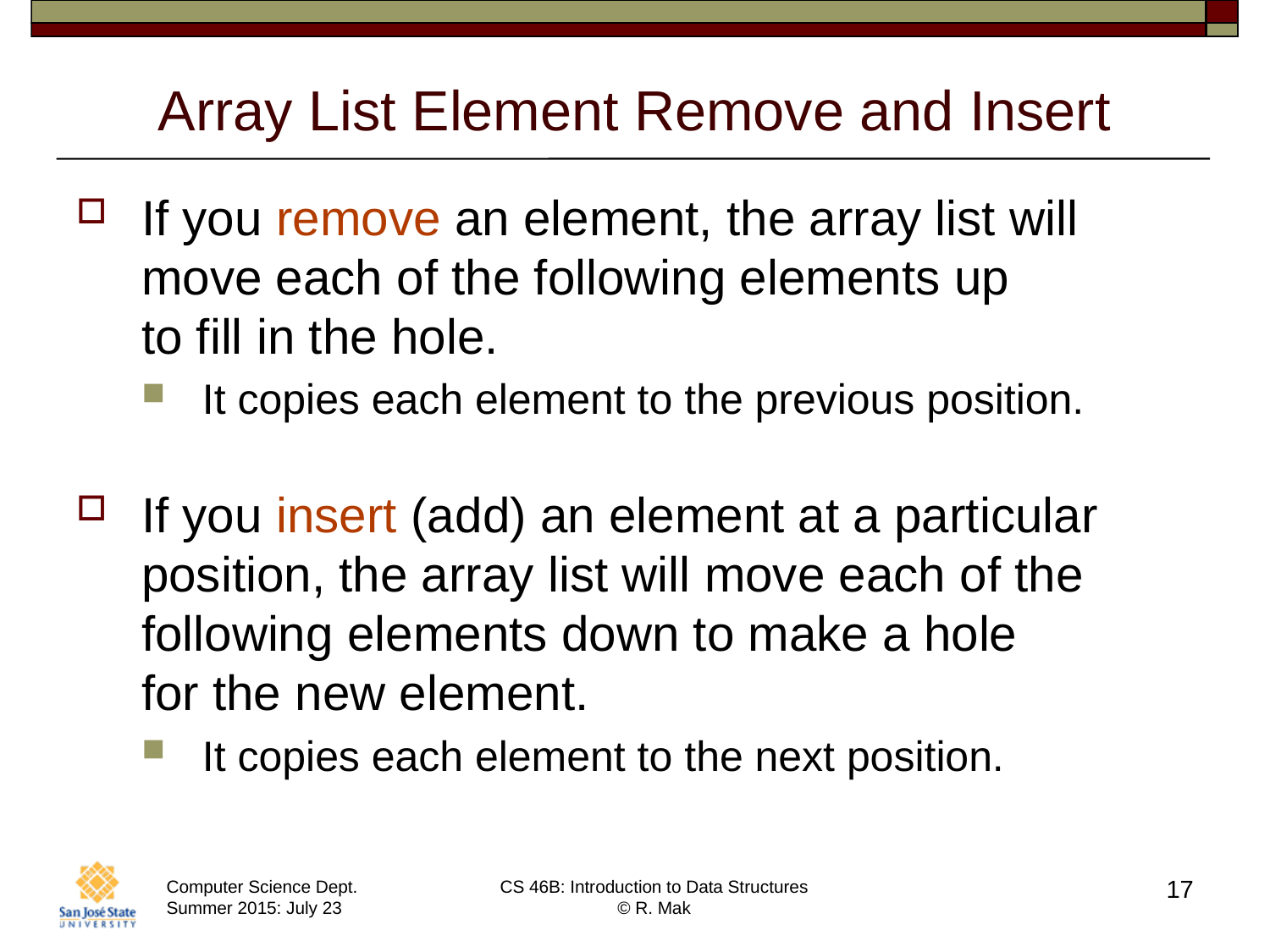

# Array List Element Remove and Insert
If you remove an element, the array list will move each of the following elements up
to fill in the hole.
It copies each element to the previous position.

If you insert (add) an element at a particular position, the array list will move each of the following elements down to make a hole
for the new element.
It copies each element to the next position.
17